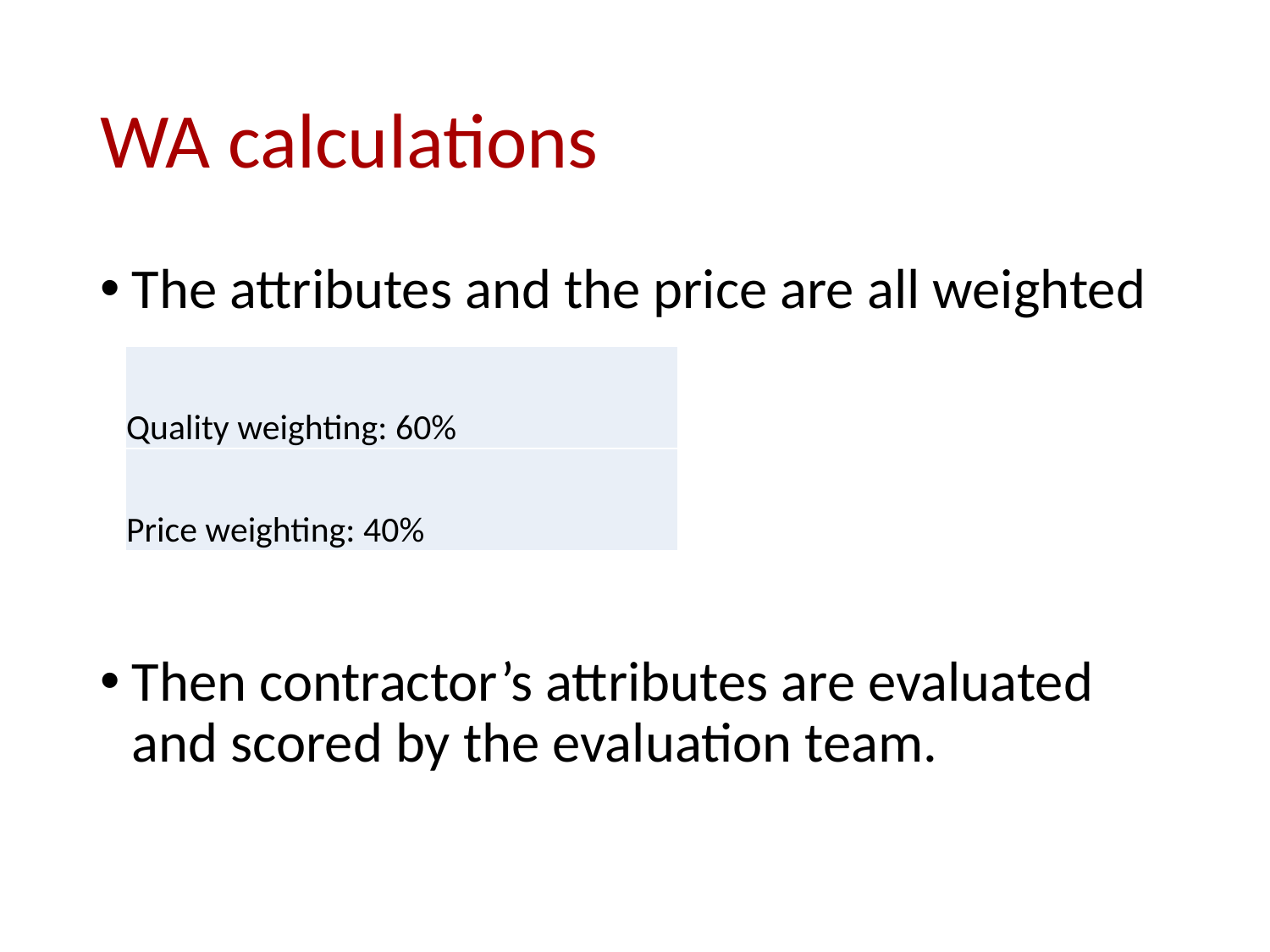

# WA calculations
The attributes and the price are all weighted

Then contractor’s attributes are evaluated and scored by the evaluation team.

| Quality weighting: 60% |
| --- |
| Price weighting: 40% |